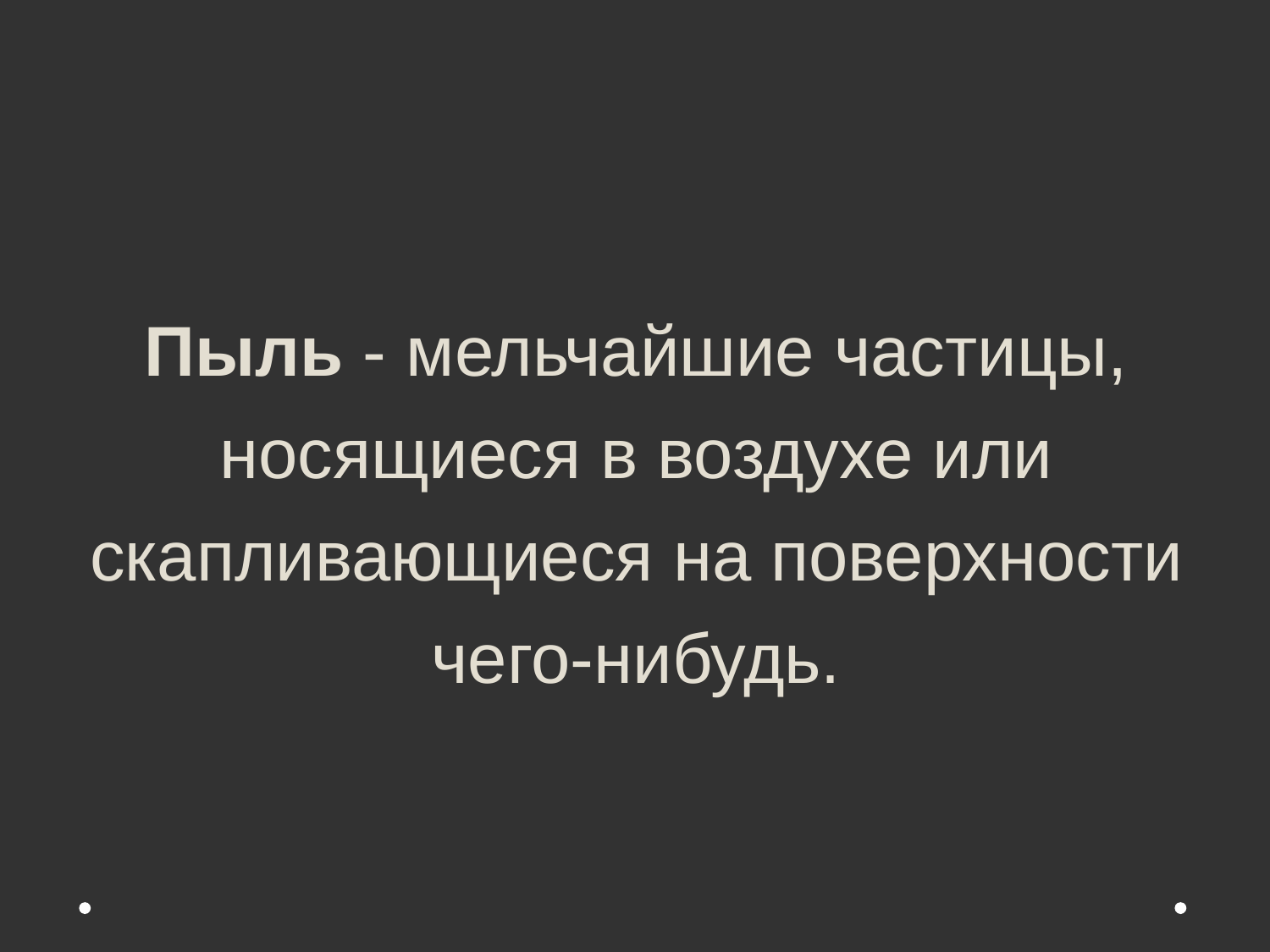

# Пыль - мельчайшие частицы, носящиеся в воздухе или скапливающиеся на поверхности чего-нибудь.